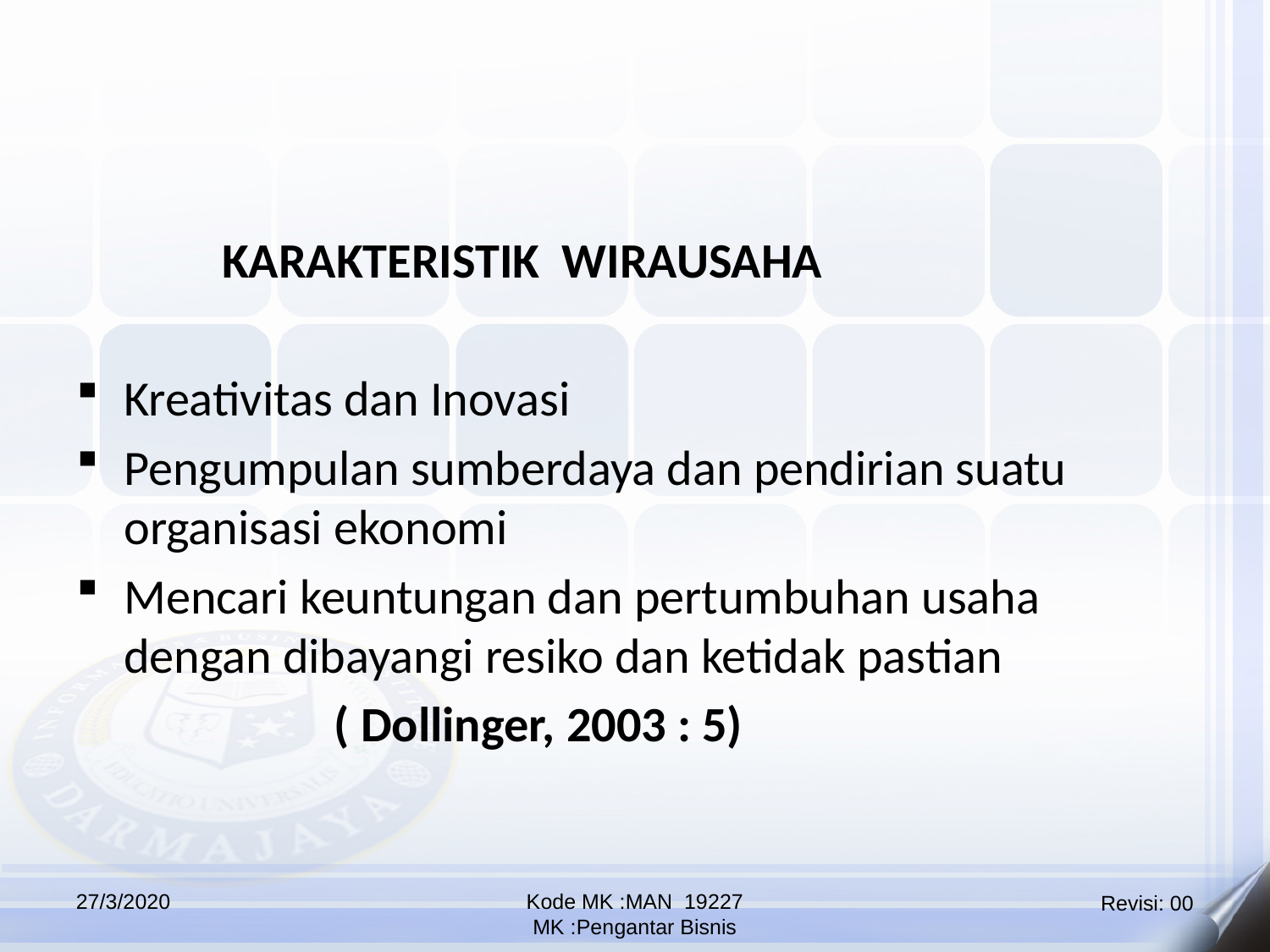

KARAKTERISTIK  WIRAUSAHA

Kreativitas dan Inovasi
Pengumpulan sumberdaya dan pendirian suatu organisasi ekonomi
Mencari keuntungan dan pertumbuhan usaha dengan dibayangi resiko dan ketidak pastian
                       ( Dollinger, 2003 : 5)

27/3/2020
Kode MK :MAN  19227
MK :Pengantar Bisnis